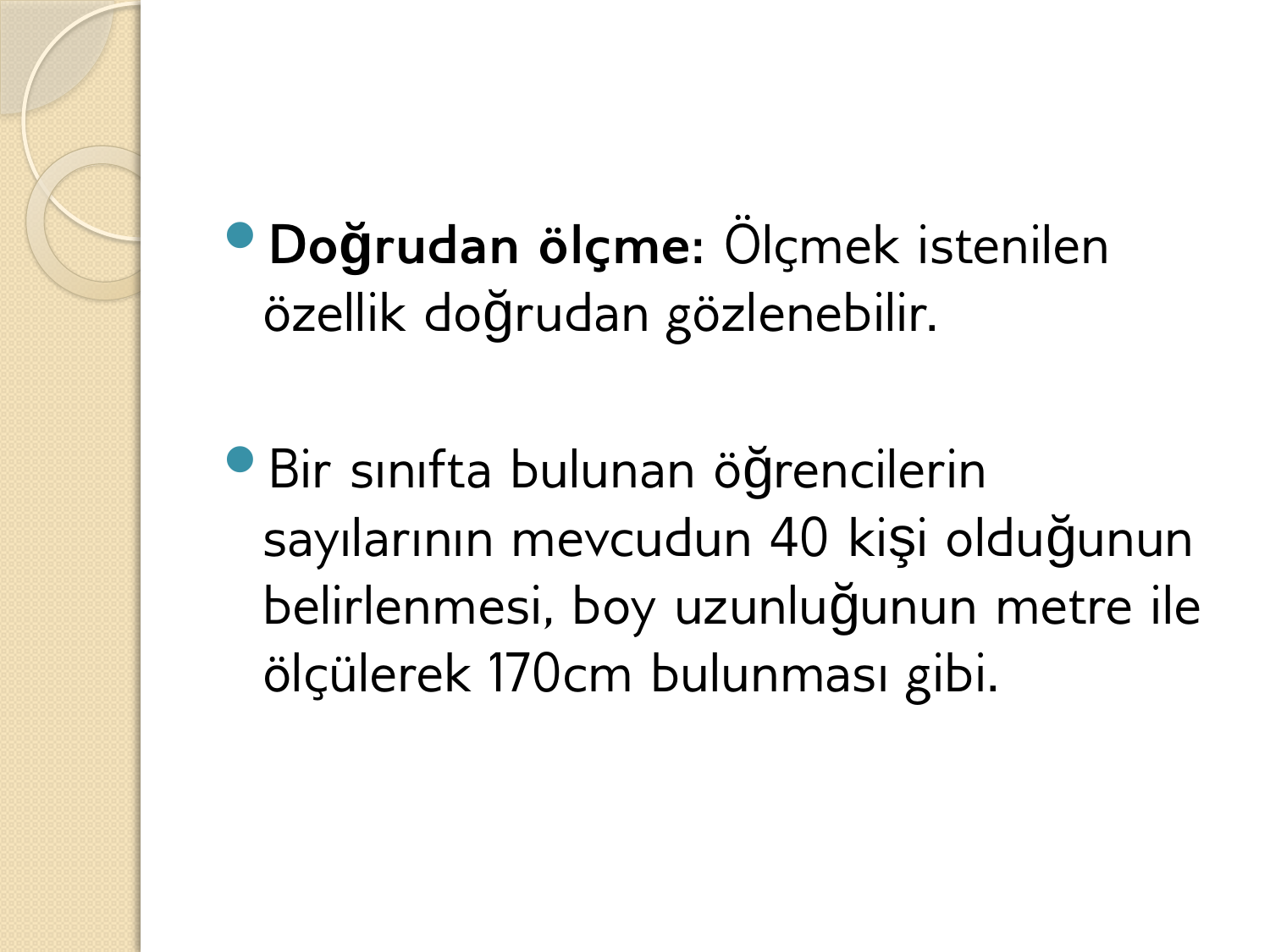

#
Doğrudan ölçme: Ölçmek istenilen özellik doğrudan gözlenebilir.

Bir sınıfta bulunan öğrencilerin sayılarının mevcudun 40 kişi olduğunun belirlenmesi, boy uzunluğunun metre ile ölçülerek 170cm bulunması gibi.